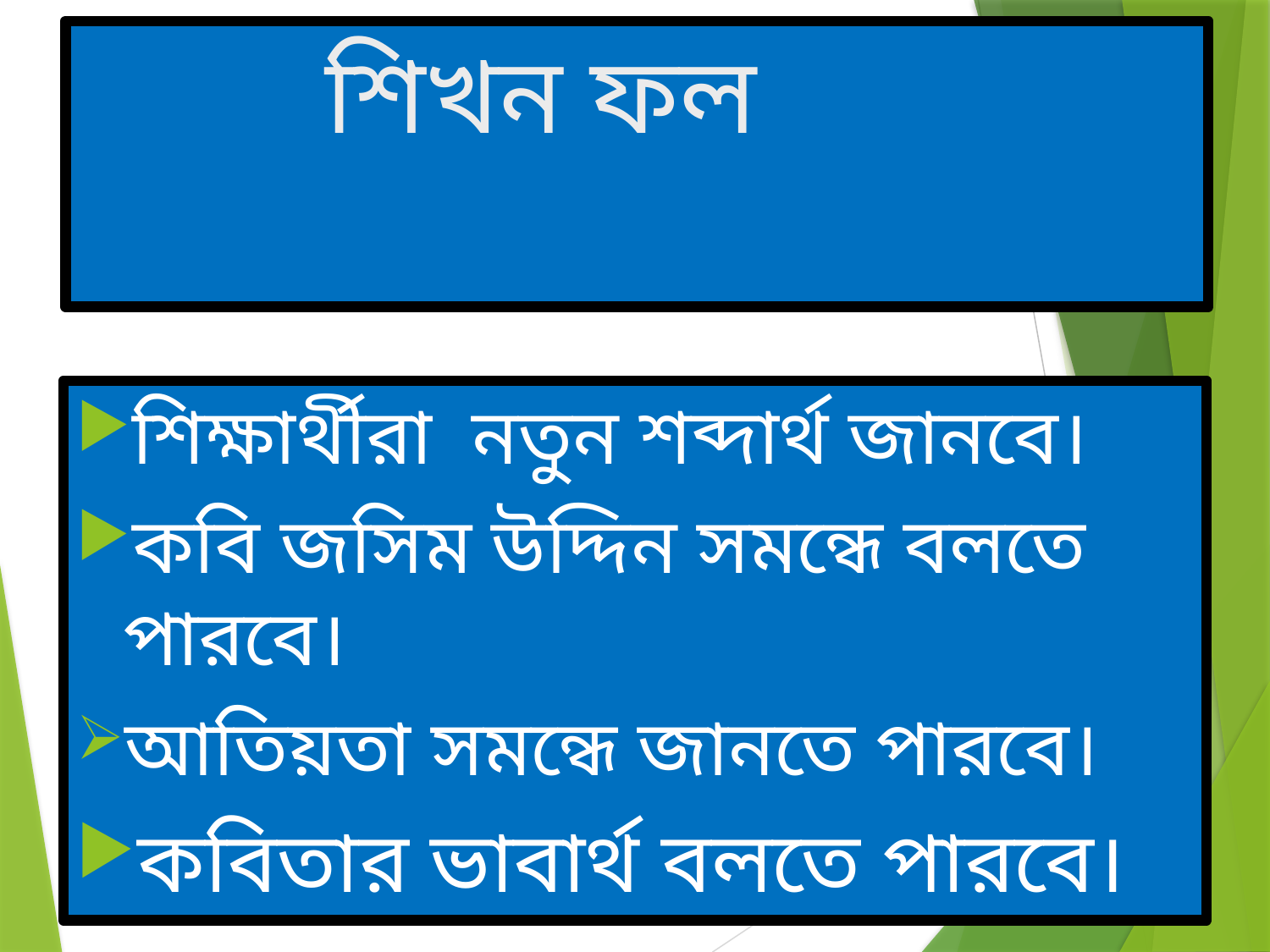

# শিখন ফল
শিক্ষার্থীরা  নতুন শব্দার্থ জানবে।
কবি জসিম উদ্দিন সমন্ধে বলতে পারবে।
আতিয়তা সমন্ধে জানতে পারবে।
কবিতার ভাবার্থ বলতে পারবে।